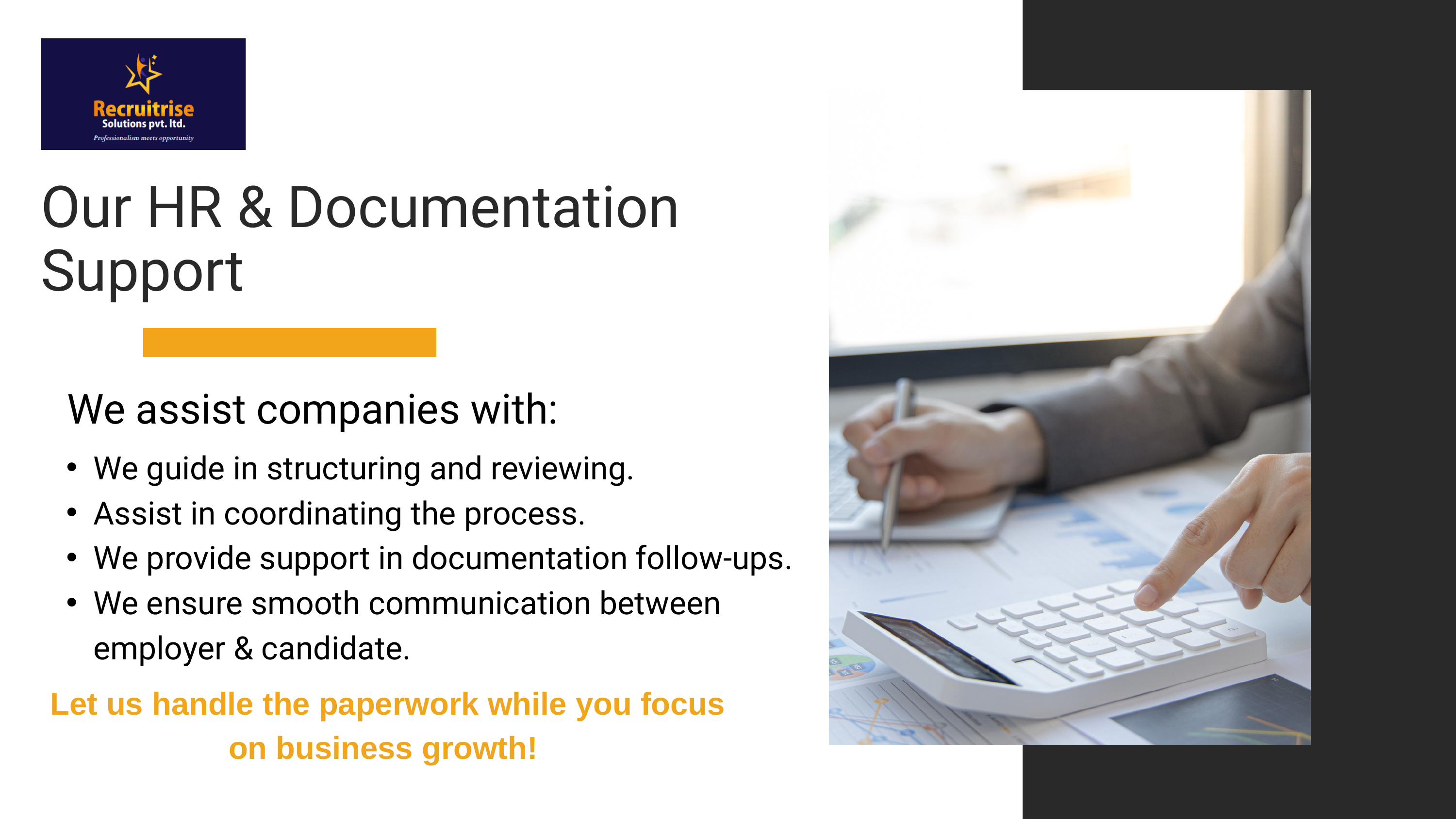

Our HR & Documentation Support

We assist companies with:
We guide in structuring and reviewing.
Assist in coordinating the process.
We provide support in documentation follow-ups.
We ensure smooth communication between employer & candidate.
 Let us handle the paperwork while you focus on business growth!